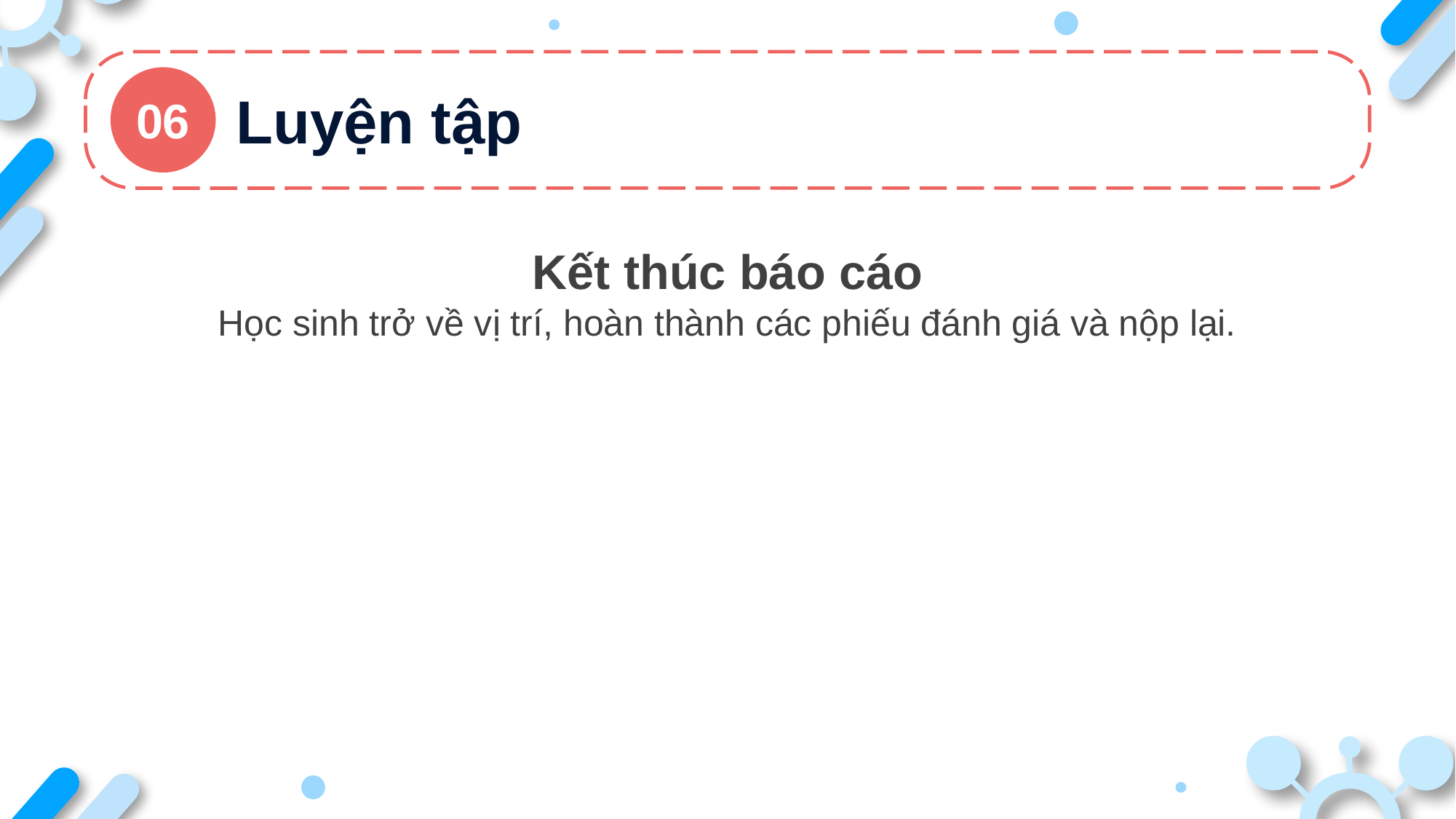

Luyện tập
06

Kết thúc báo cáo
Học sinh trở về vị trí, hoàn thành các phiếu đánh giá và nộp lại.